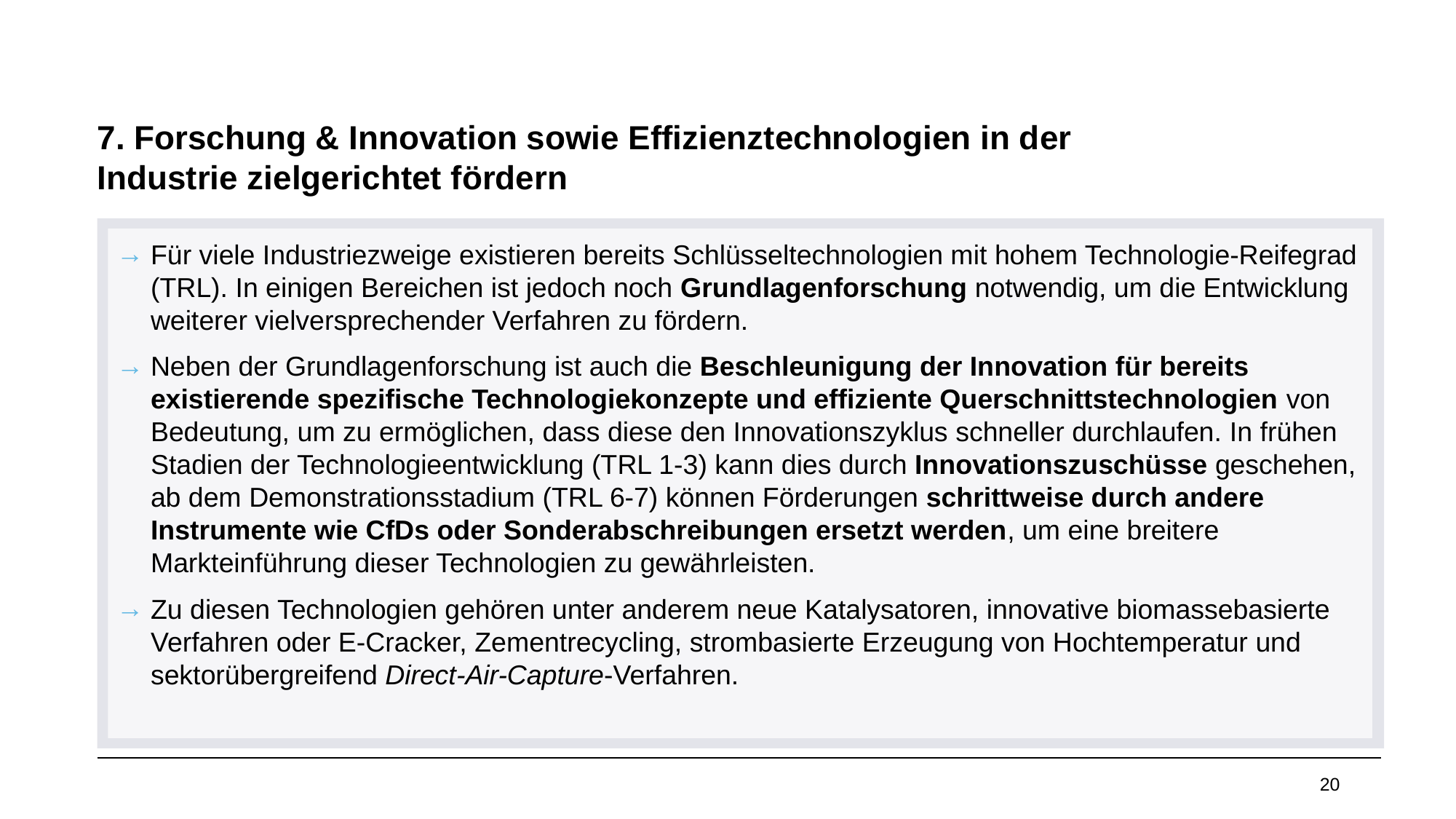

# 7. Forschung & Innovation sowie Effizienztechnologien in der Industrie zielgerichtet fördern
Für viele Industriezweige existieren bereits Schlüsseltechnologien mit hohem Technologie-Reifegrad (TRL). In einigen Bereichen ist jedoch noch Grundlagenforschung notwendig, um die Entwicklung weiterer vielversprechender Verfahren zu fördern.
Neben der Grundlagenforschung ist auch die Beschleunigung der Innovation für bereits existierende spezifische Technologiekonzepte und effiziente Querschnittstechnologien von Bedeutung, um zu ermöglichen, dass diese den Innovationszyklus schneller durchlaufen. In frühen Stadien der Technologieentwicklung (TRL 1-3) kann dies durch Innovationszuschüsse geschehen, ab dem Demonstrationsstadium (TRL 6-7) können Förderungen schrittweise durch andere Instrumente wie CfDs oder Sonderabschreibungen ersetzt werden, um eine breitere Markteinführung dieser Technologien zu gewährleisten.
Zu diesen Technologien gehören unter anderem neue Katalysatoren, innovative biomassebasierte Verfahren oder E-Cracker, Zementrecycling, strombasierte Erzeugung von Hochtemperatur und sektorübergreifend Direct-Air-Capture-Verfahren.
20